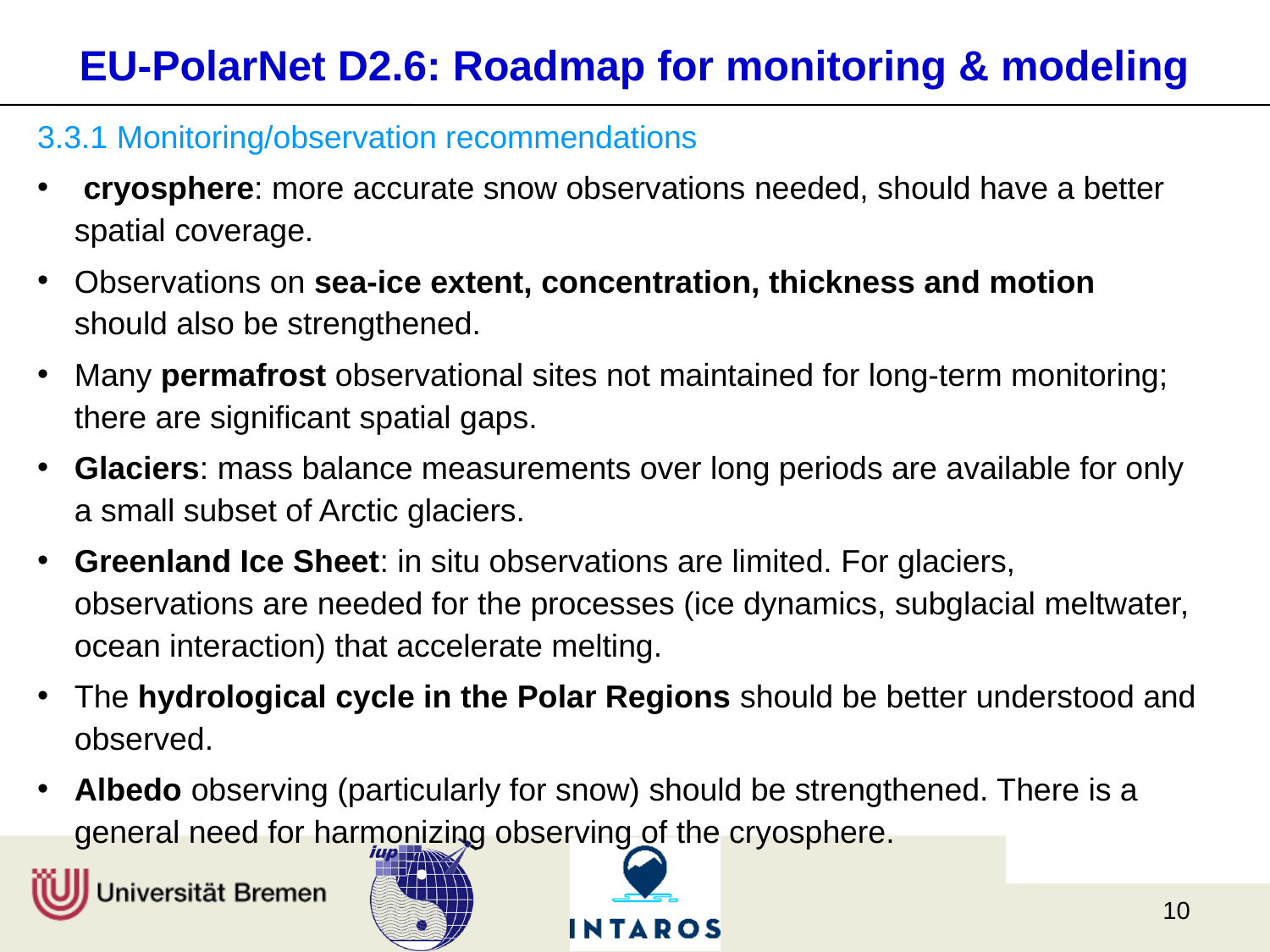

# EU-PolarNet D2.6: Roadmap for monitoring & modeling
3.3.1 Monitoring/observation recommendations
 cryosphere: more accurate snow observations needed, should have a better spatial coverage.
Observations on sea-ice extent, concentration, thickness and motion should also be strengthened.
Many permafrost observational sites not maintained for long-term monitoring; there are significant spatial gaps.
Glaciers: mass balance measurements over long periods are available for only a small subset of Arctic glaciers.
Greenland Ice Sheet: in situ observations are limited. For glaciers, observations are needed for the processes (ice dynamics, subglacial meltwater, ocean interaction) that accelerate melting.
The hydrological cycle in the Polar Regions should be better understood and observed.
Albedo observing (particularly for snow) should be strengthened. There is a general need for harmonizing observing of the cryosphere.